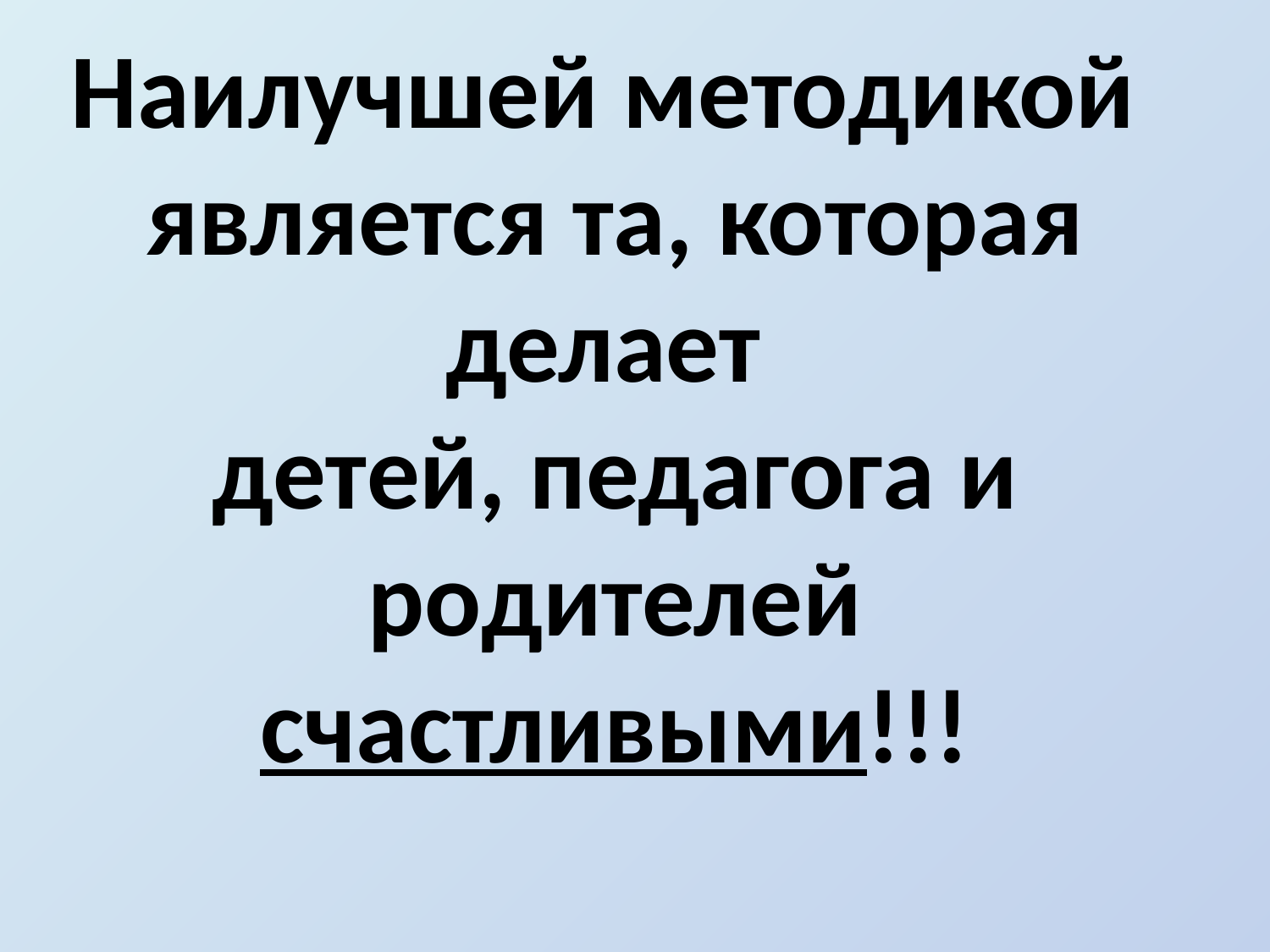

Наилучшей методикой
является та, которая делает
детей, педагога и родителей счастливыми!!!